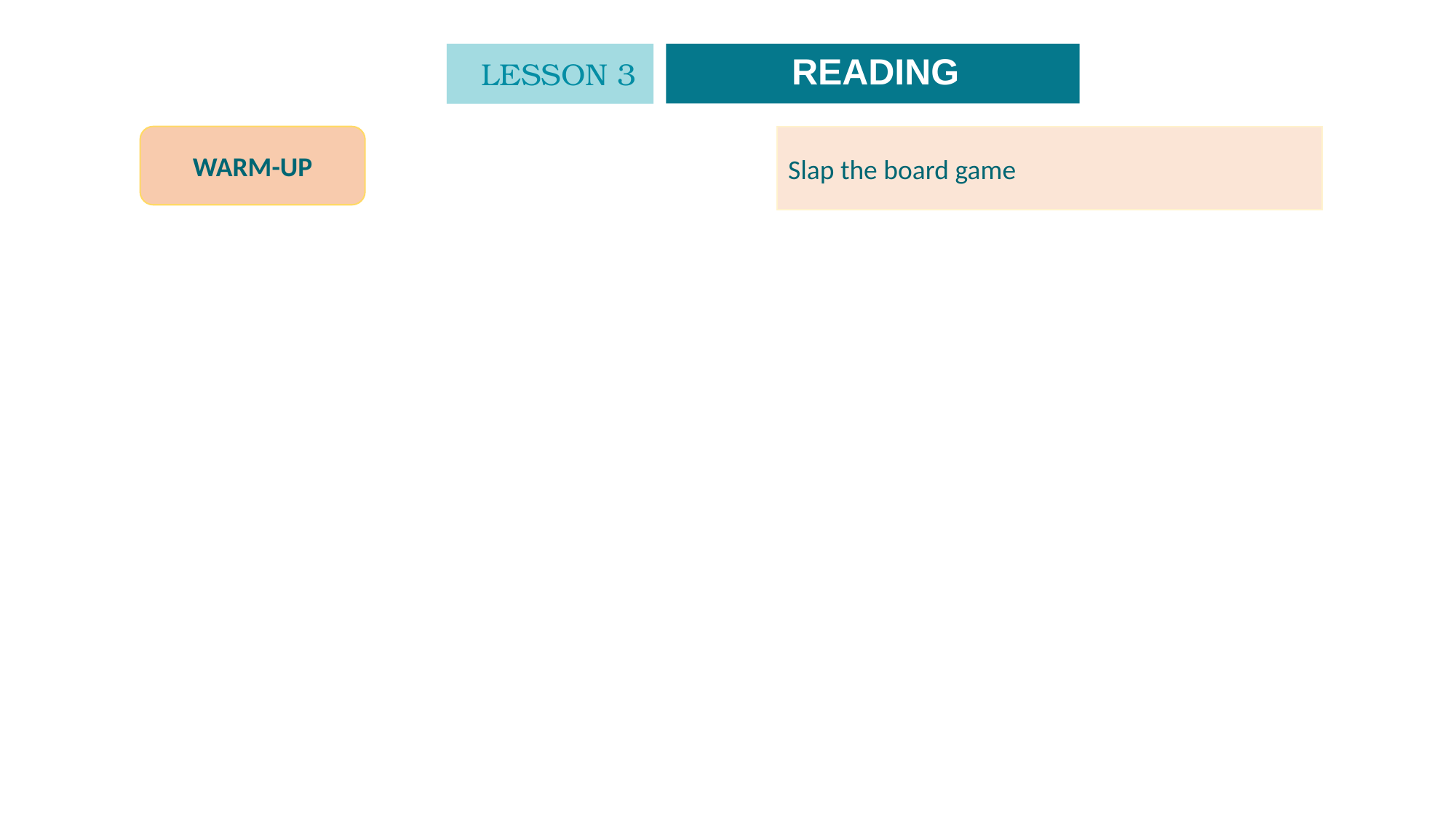

READING

LESSON 3
WARM-UP
Slap the board game